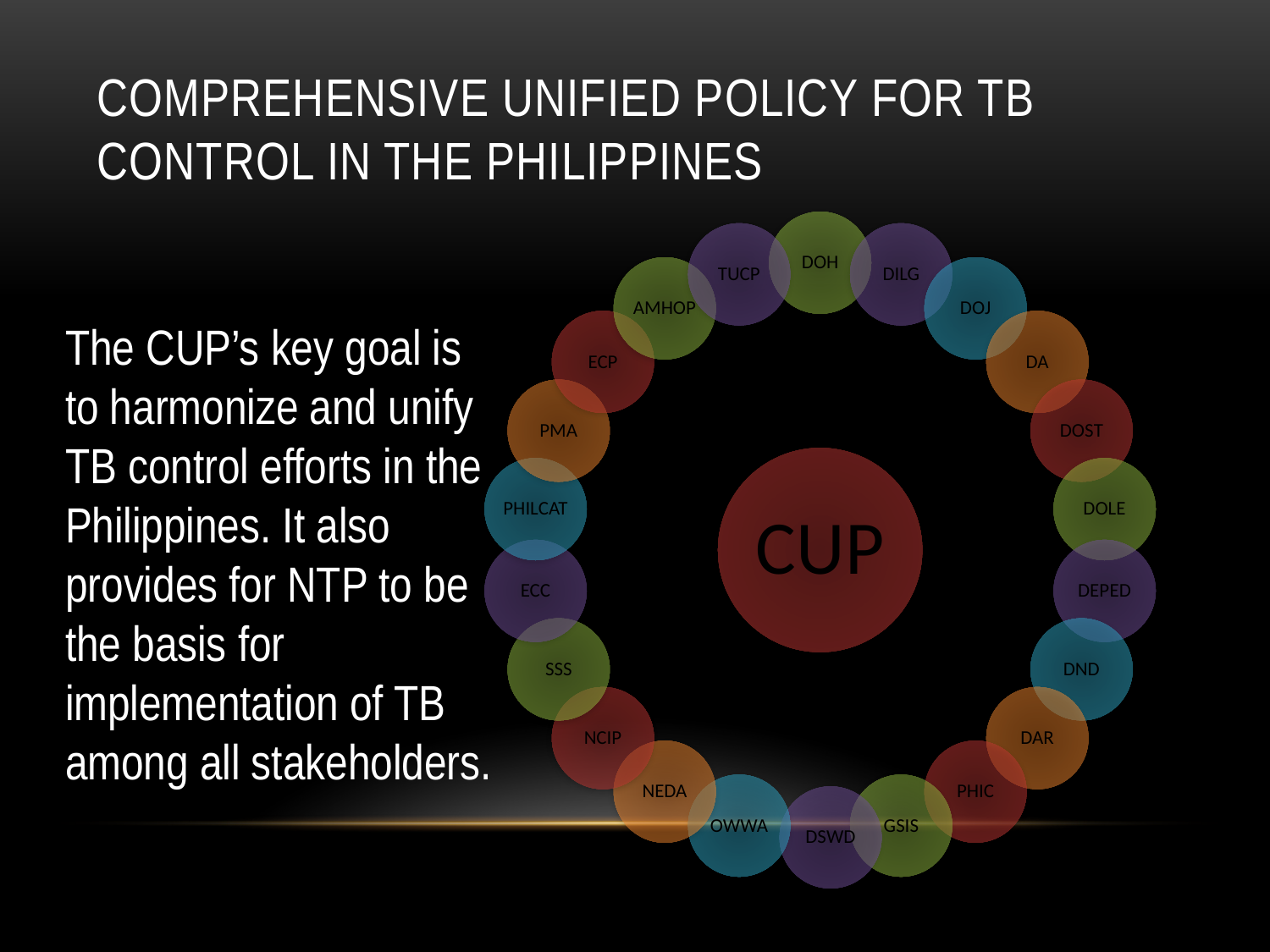

# Comprehensive Unified policy for tb control in the Philippines
CUP
DOH
DILG
DOJ
DA
DOST
DOLE
DEPED
DND
DAR
PHIC
GSIS
DSWD
OWWA
NEDA
NCIP
SSS
ECC
PHILCAT
PMA
ECP
AMHOP
TUCP
The CUP’s key goal is to harmonize and unify TB control efforts in the Philippines. It also provides for NTP to be the basis for implementation of TB among all stakeholders.